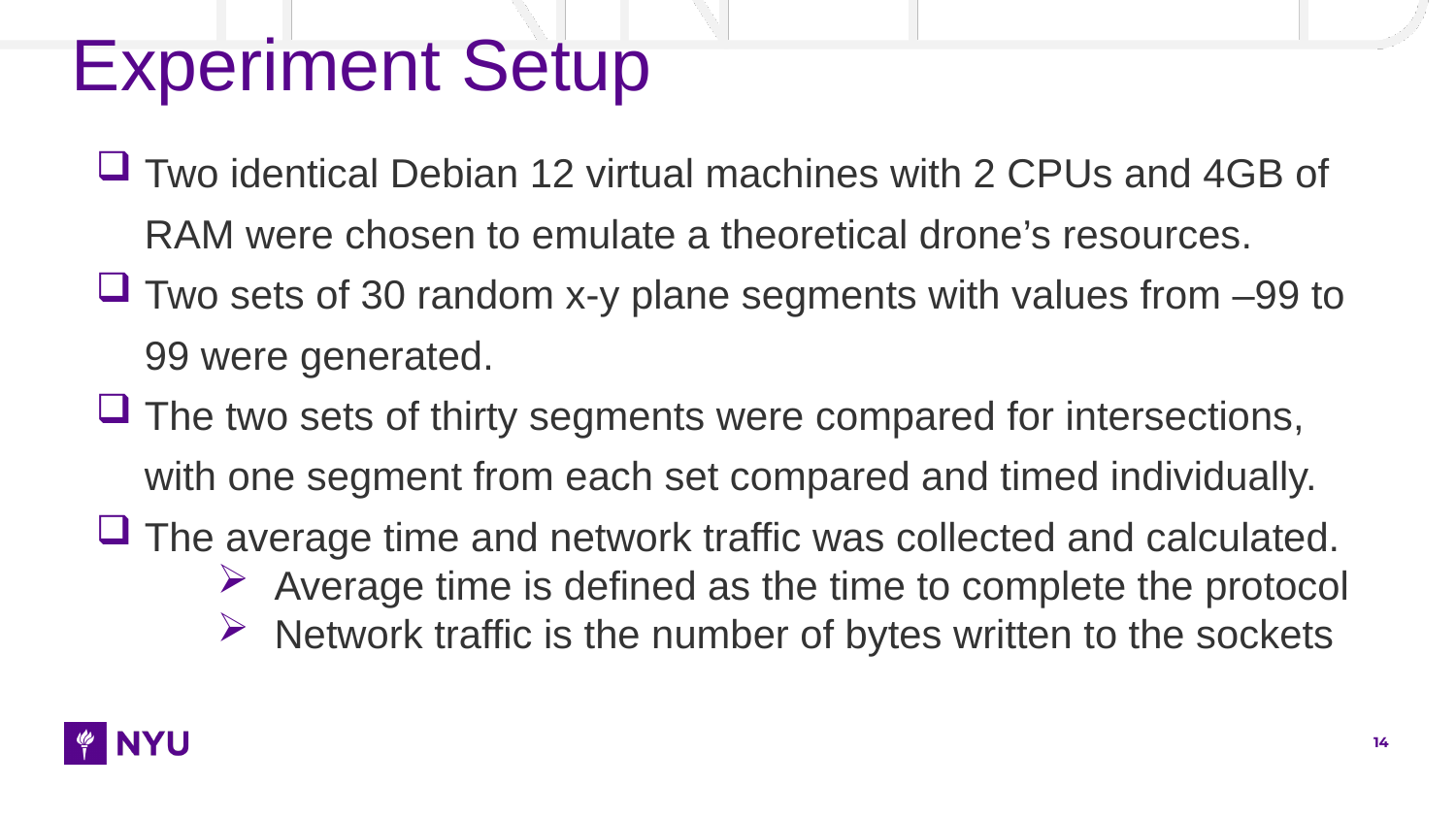

# Experiment Setup
Two identical Debian 12 virtual machines with 2 CPUs and 4GB of RAM were chosen to emulate a theoretical drone’s resources.
Two sets of 30 random x-y plane segments with values from –99 to 99 were generated.
The two sets of thirty segments were compared for intersections, with one segment from each set compared and timed individually.
The average time and network traffic was collected and calculated.
 Average time is defined as the time to complete the protocol
 Network traffic is the number of bytes written to the sockets